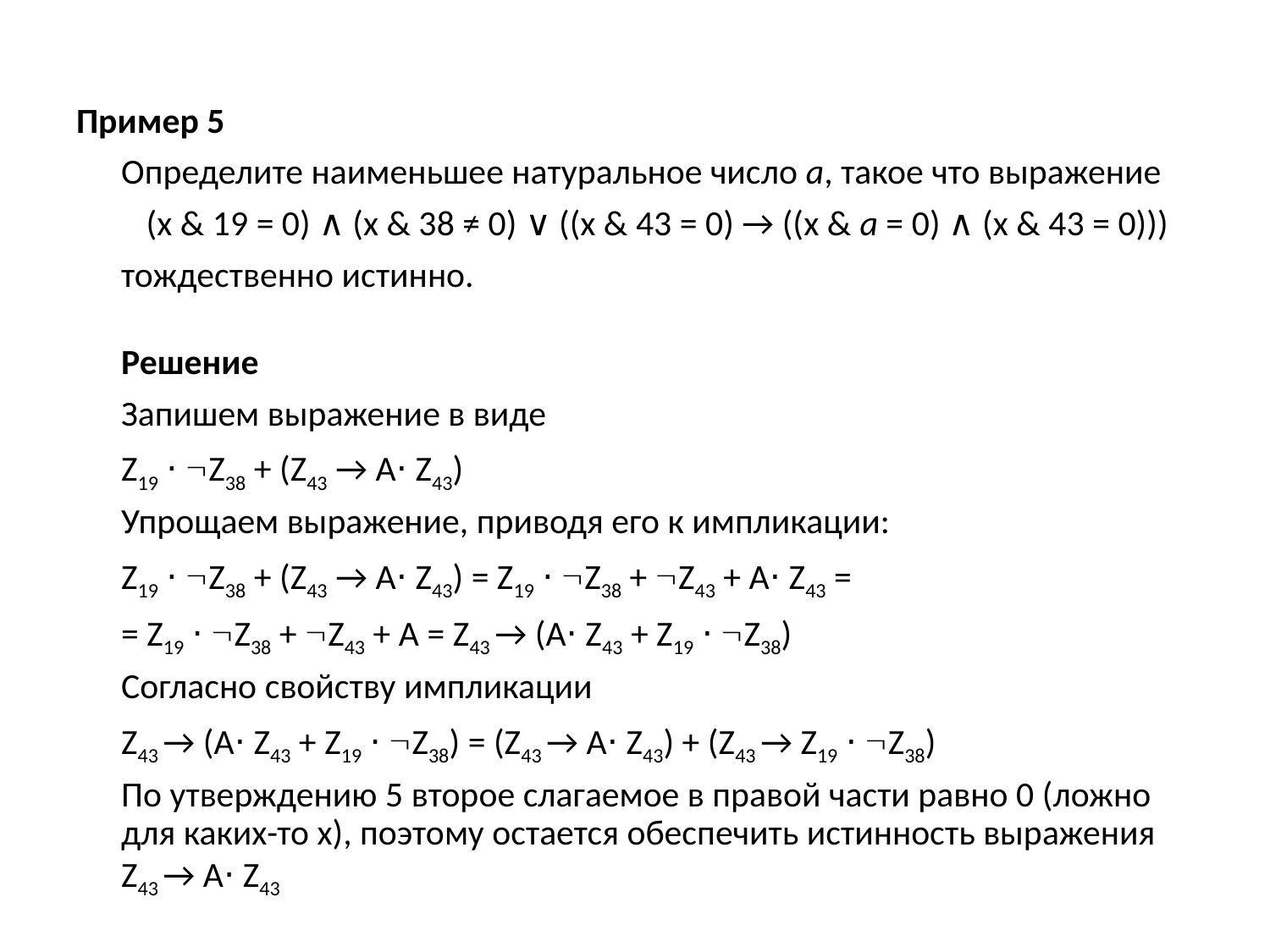

Пример 5
Определите наименьшее натуральное число a, такое что выражение
(x & 19 = 0) ∧ (x & 38 ≠ 0) ∨ ((x & 43 = 0) → ((x & a = 0) ∧ (x & 43 = 0)))
тождественно истинно.

Решение
Запишем выражение в виде
Z19 ⋅ ¬Z38 + (Z43 → A⋅ Z43)
Упрощаем выражение, приводя его к импликации:
Z19 ⋅ ¬Z38 + (Z43 → A⋅ Z43) = Z19 ⋅ ¬Z38 + ¬Z43 + A⋅ Z43 =
= Z19 ⋅ ¬Z38 + ¬Z43 + A = Z43 → (A⋅ Z43 + Z19 ⋅ ¬Z38)
Согласно свойству импликации
Z43 → (A⋅ Z43 + Z19 ⋅ ¬Z38) = (Z43 → A⋅ Z43) + (Z43 → Z19 ⋅ ¬Z38)
По утверждению 5 второе слагаемое в правой части равно 0 (ложно для каких-то x), поэтому остается обеспечить истинность выражения Z43 → A⋅ Z43